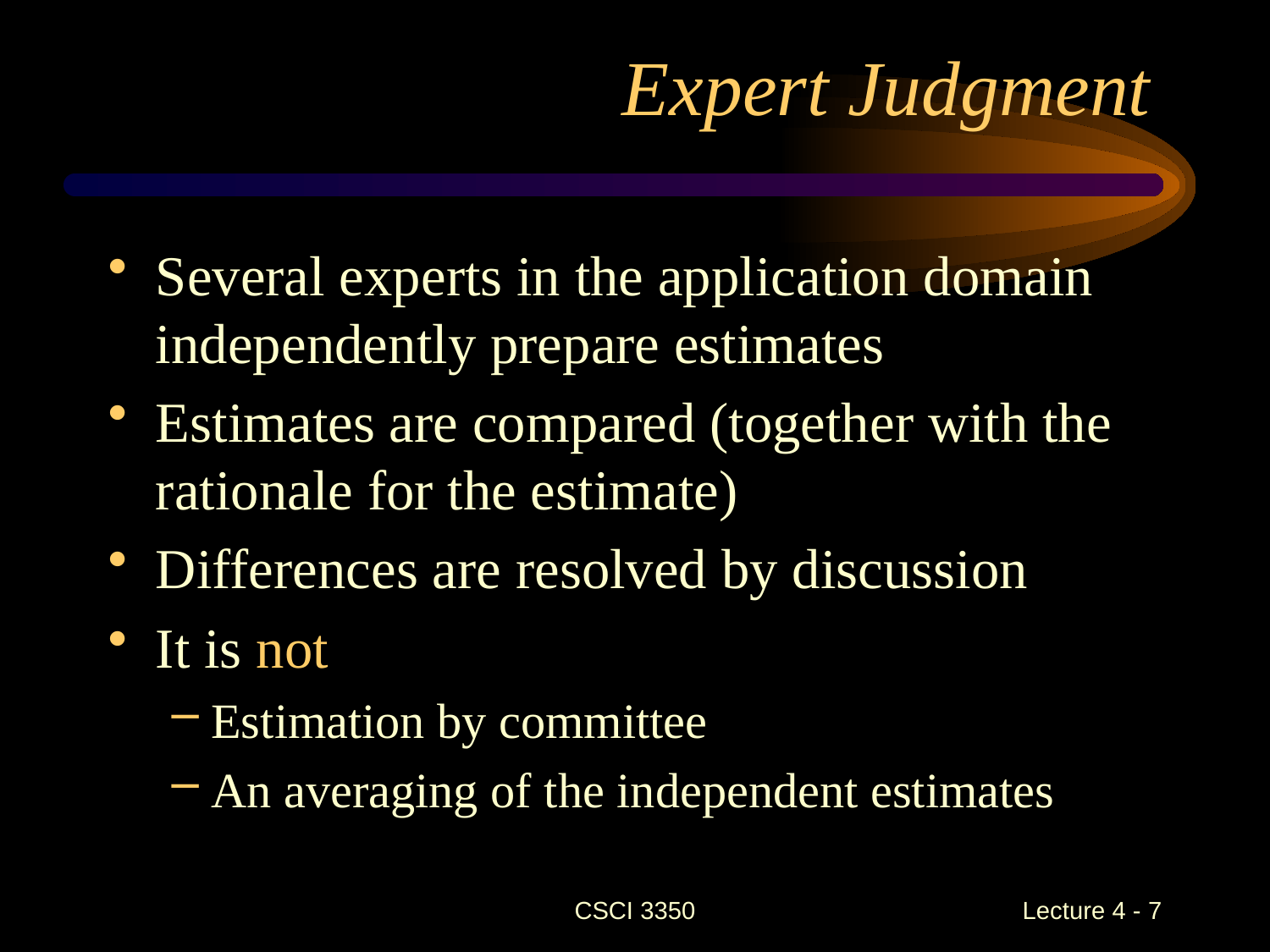

# Expert Judgment
Several experts in the application domain independently prepare estimates
Estimates are compared (together with the rationale for the estimate)
Differences are resolved by discussion
It is not
Estimation by committee
An averaging of the independent estimates

CSCI 3350
Lecture 4 - 7